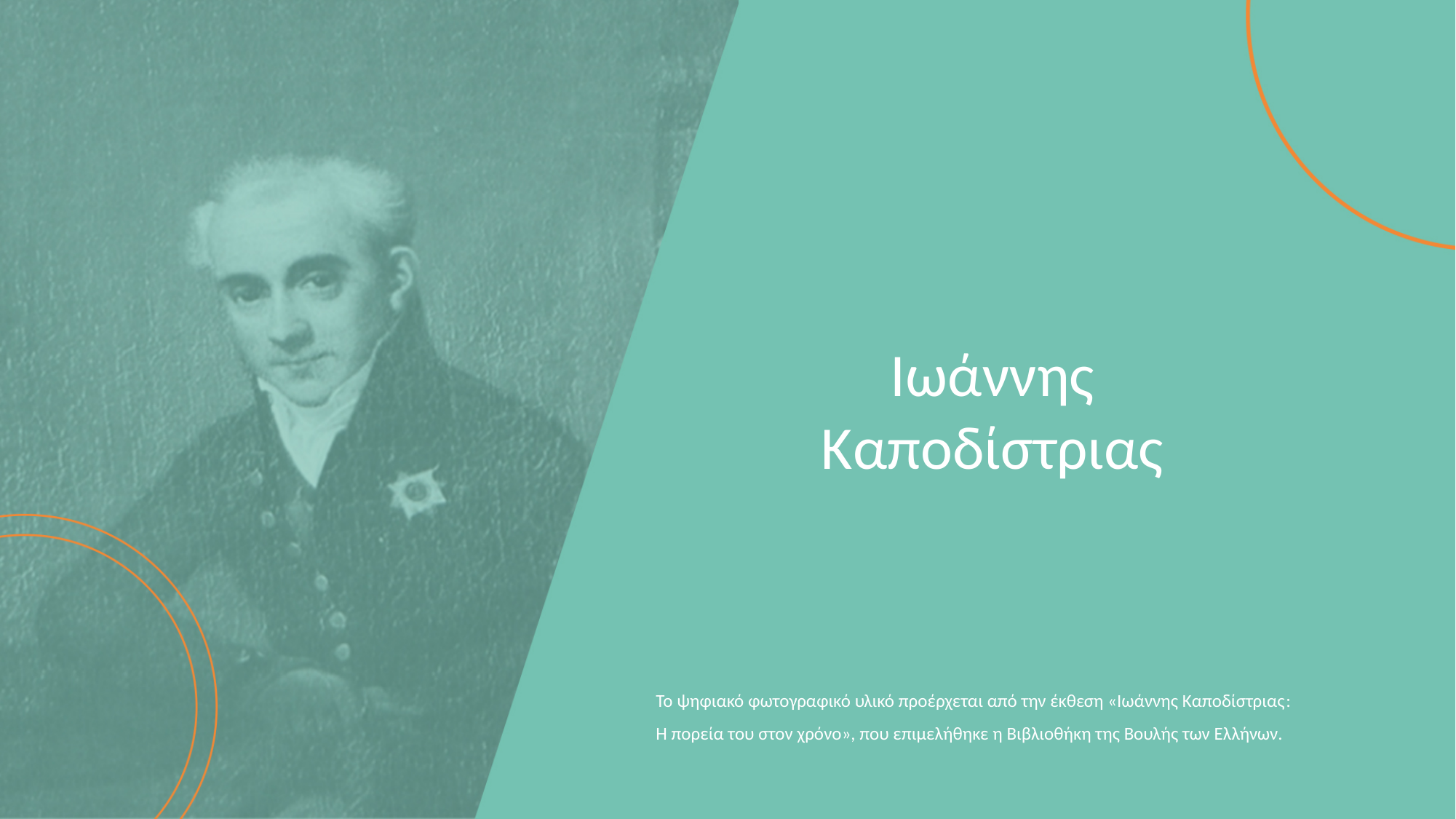

Ιωάννης
Καποδίστριας
Το ψηφιακό φωτογραφικό υλικό προέρχεται από την έκθεση «Ιωάννης Καποδίστριας:
Η πορεία του στον χρόνο», που επιμελήθηκε η Βιβλιοθήκη της Βουλής των Ελλήνων.